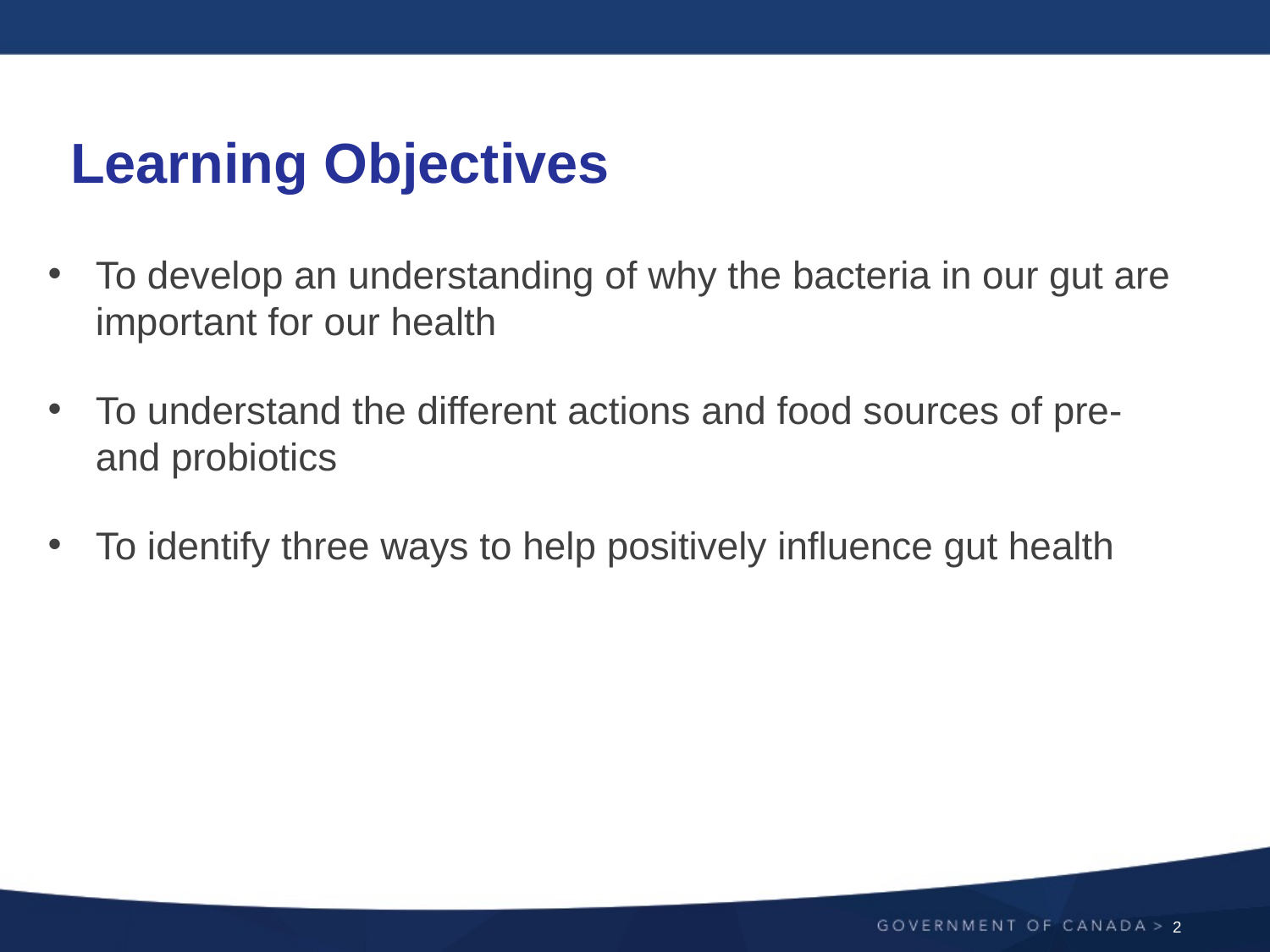

# Learning Objectives
To develop an understanding of why the bacteria in our gut are important for our health
To understand the different actions and food sources of pre- and probiotics
To identify three ways to help positively influence gut health

2